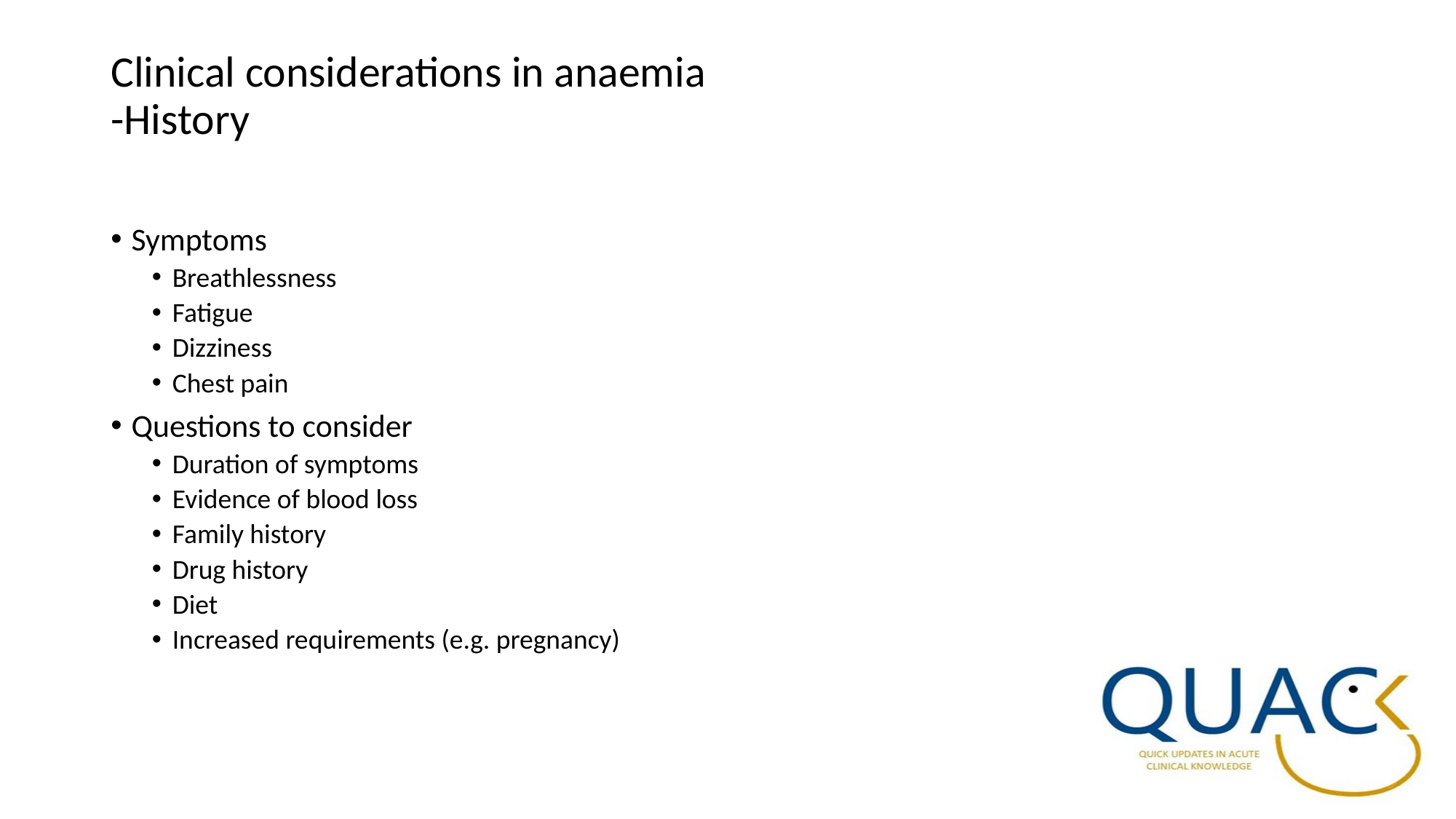

# Clinical considerations in anaemia -History
Symptoms
Breathlessness
Fatigue
Dizziness
Chest pain
Questions to consider
Duration of symptoms
Evidence of blood loss
Family history
Drug history
Diet
Increased requirements (e.g. pregnancy)